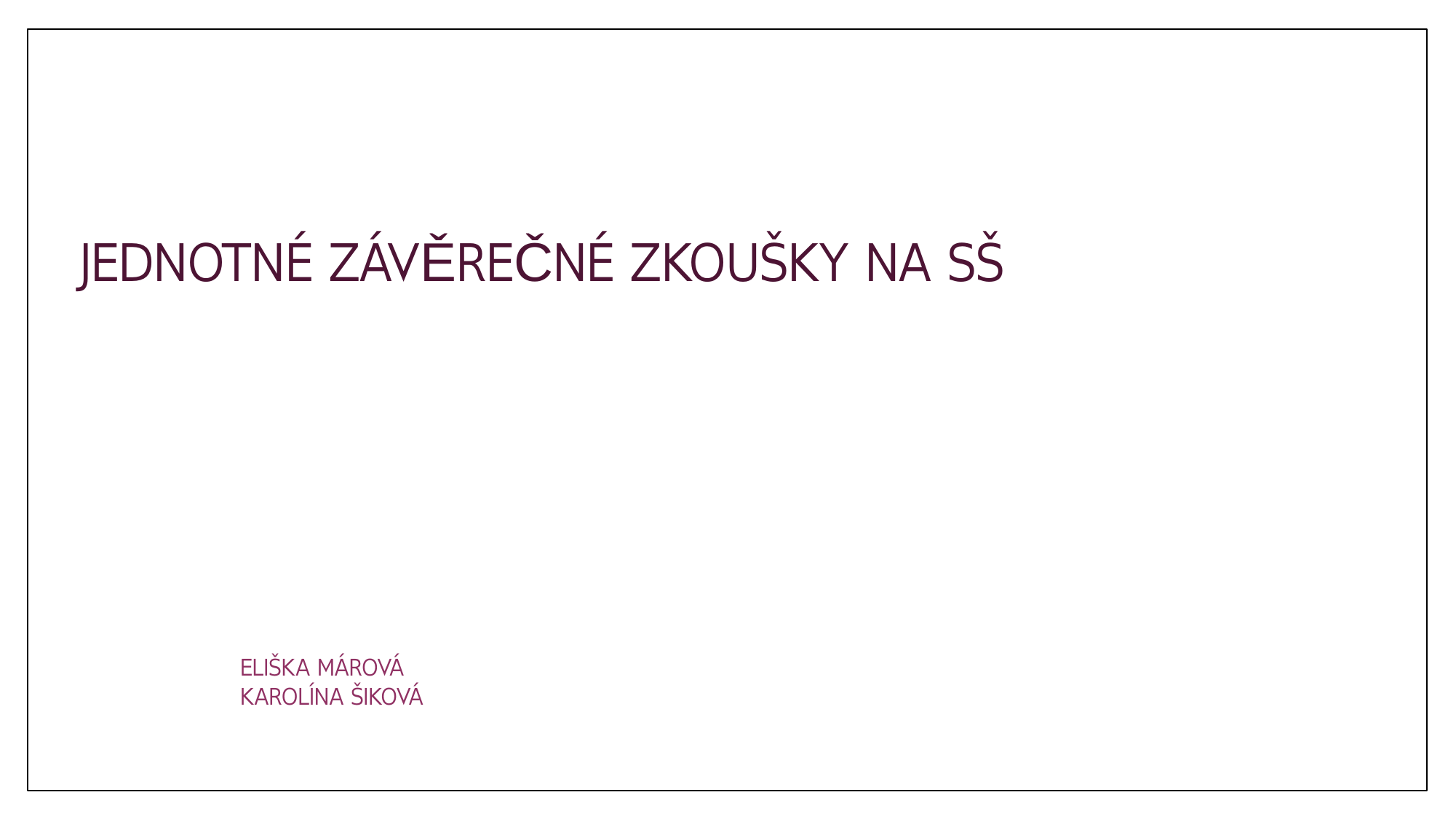

Jednotné závěrečné zkoušky na SŠ
Eliška Márová
Karolína šiková